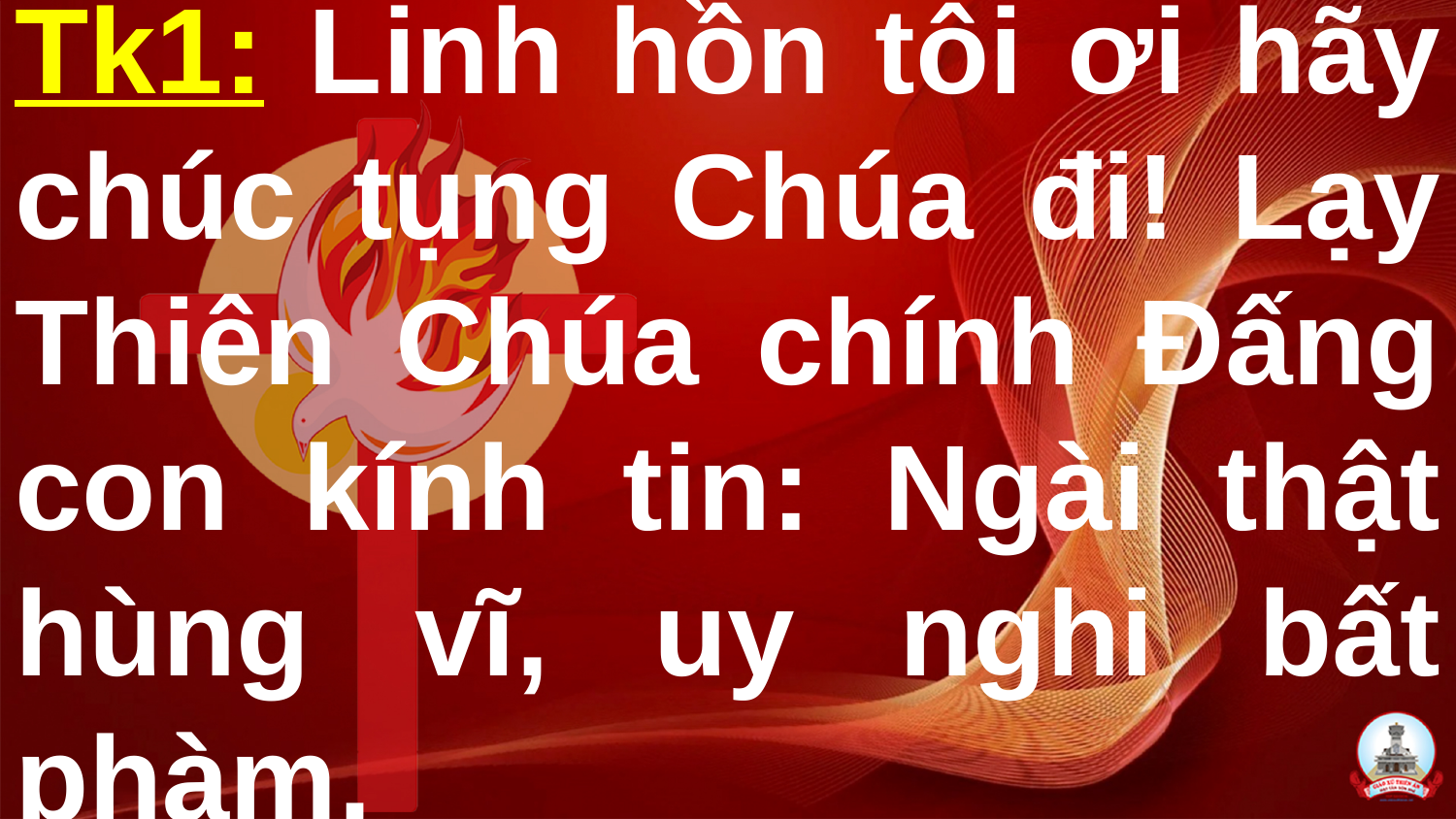

# Tk1: Linh hồn tôi ơi hãy chúc tụng Chúa đi! Lạy Thiên Chúa chính Đấng con kính tin: Ngài thật hùng vĩ, uy nghi bất phàm,